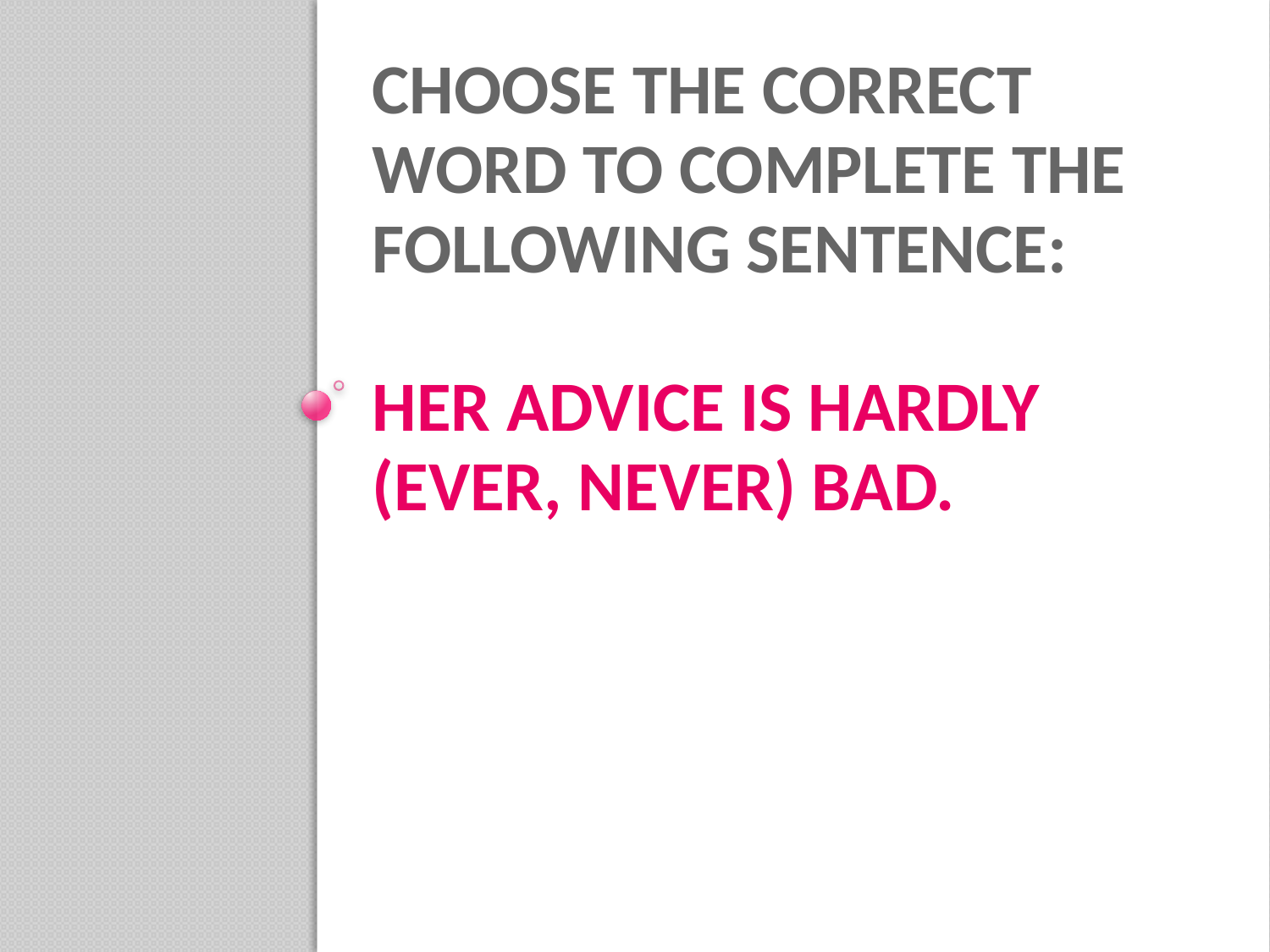

# Choose the correct word to complete the following sentence: Her advice is hardly (ever, never) bad.